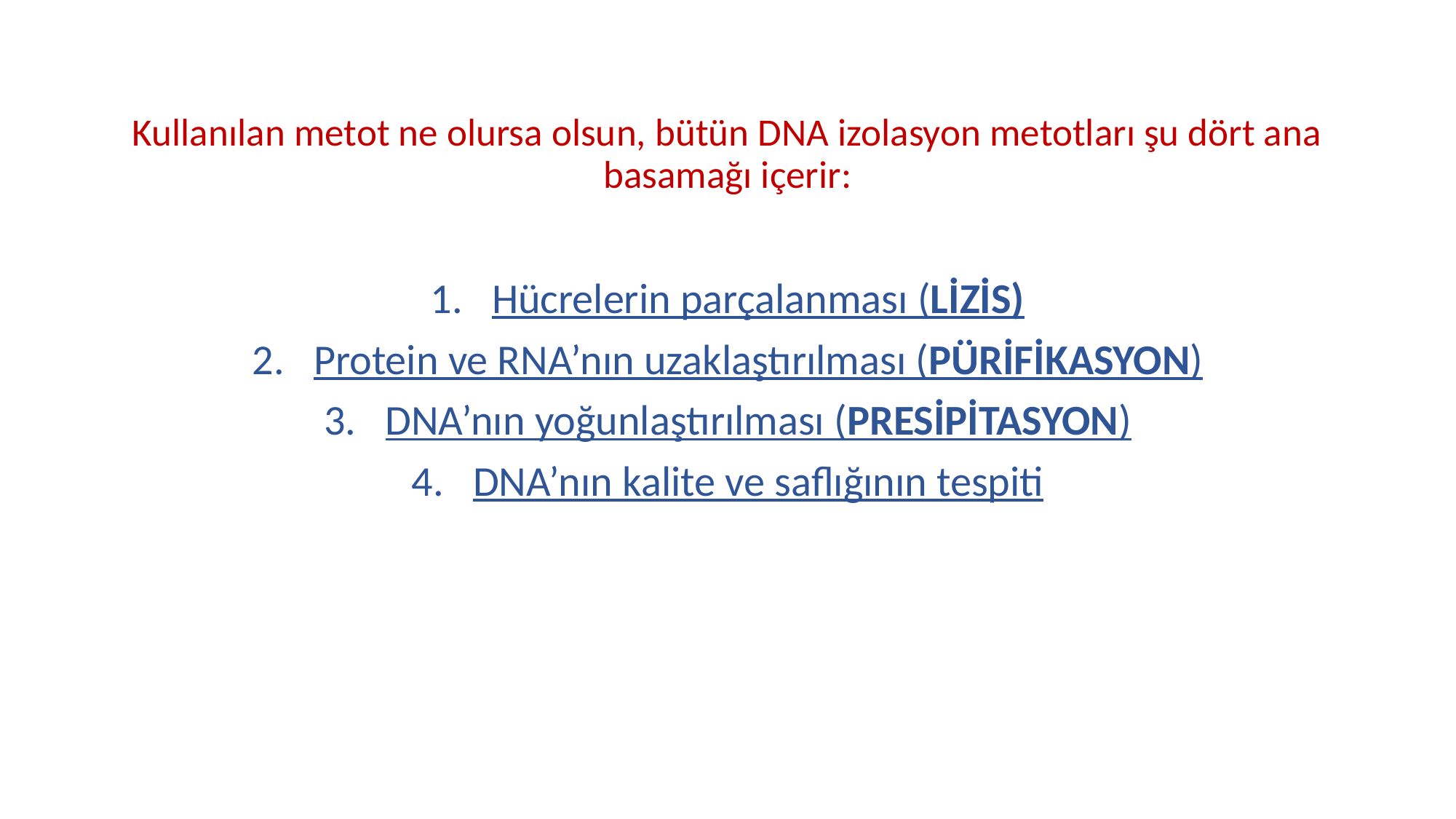

# Kullanılan metot ne olursa olsun, bütün DNA izolasyon metotları şu dört ana basamağı içerir:
Hücrelerin parçalanması (LİZİS)
Protein ve RNA’nın uzaklaştırılması (PÜRİFİKASYON)
DNA’nın yoğunlaştırılması (PRESİPİTASYON)
DNA’nın kalite ve saflığının tespiti